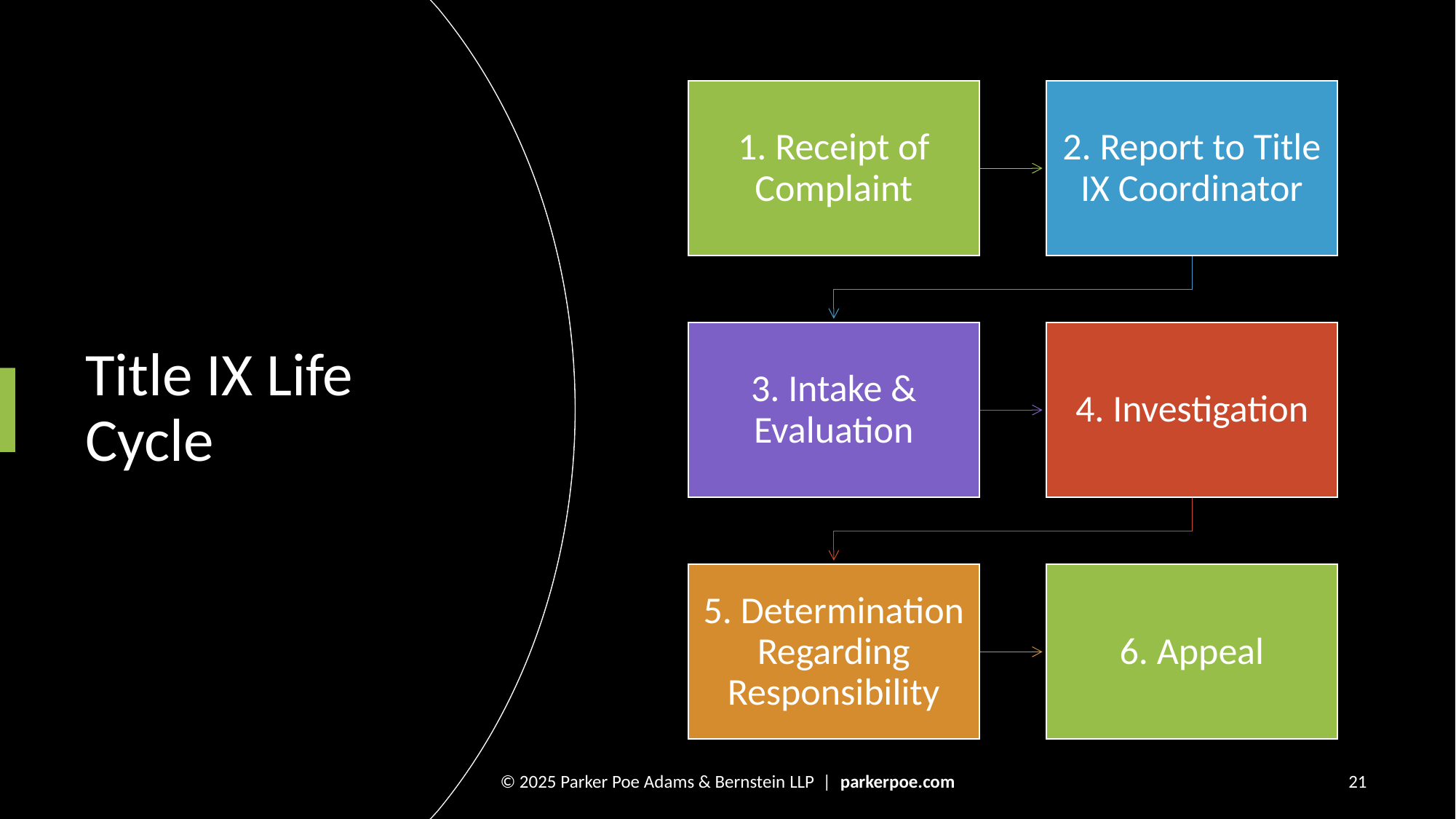

1. Receipt of Complaint

2. Report to Title IX Coordinator

3. Intake & Evaluation

4. Investigation

5. Determination Regarding Responsibility
6. Appeal
# Title IX Life Cycle

© 2025 Parker Poe Adams & Bernstein LLP  |  parkerpoe.com
21